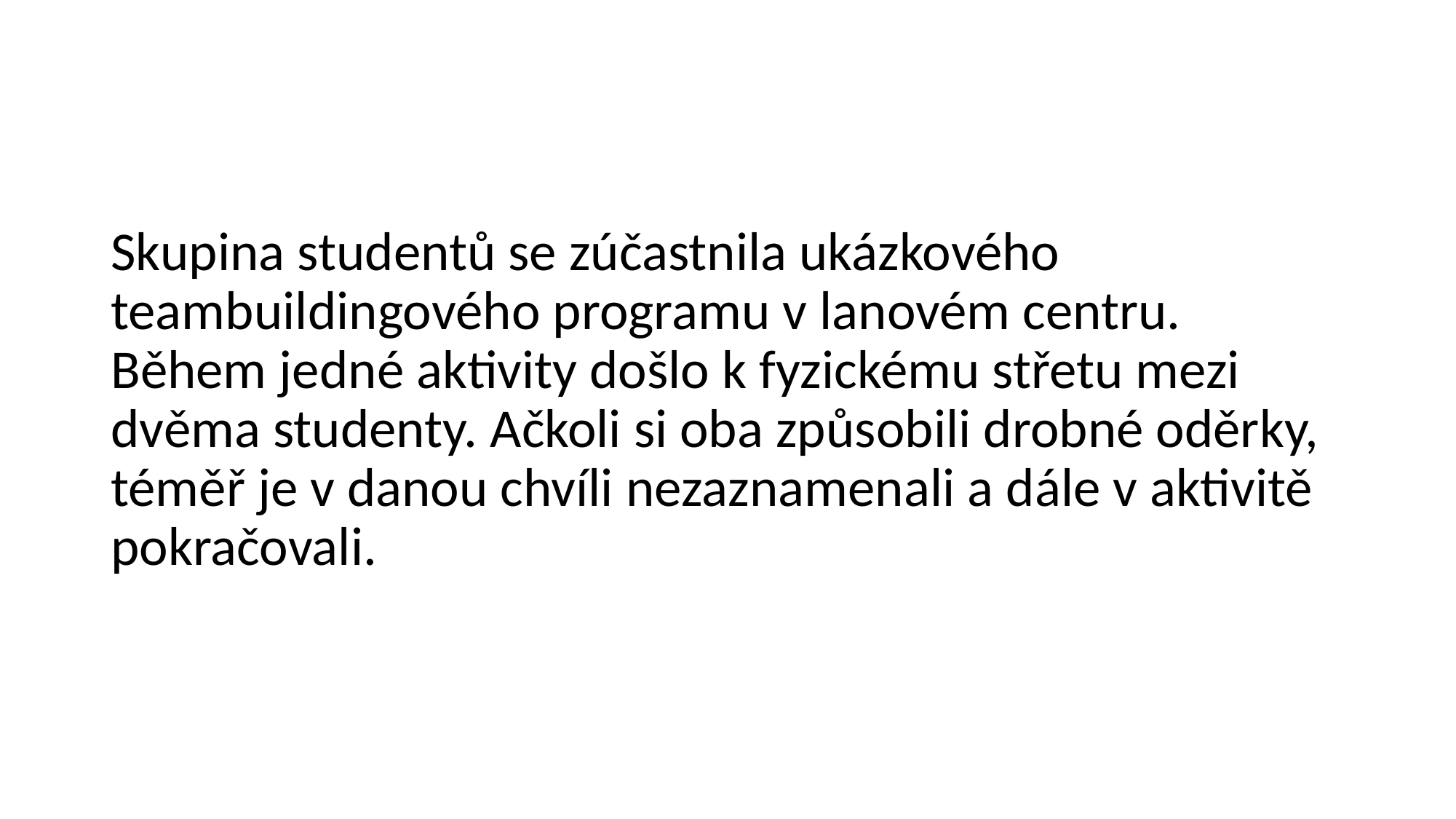

#
Skupina studentů se zúčastnila ukázkového teambuildingového programu v lanovém centru. Během jedné aktivity došlo k fyzickému střetu mezi dvěma studenty. Ačkoli si oba způsobili drobné oděrky, téměř je v danou chvíli nezaznamenali a dále v aktivitě pokračovali.